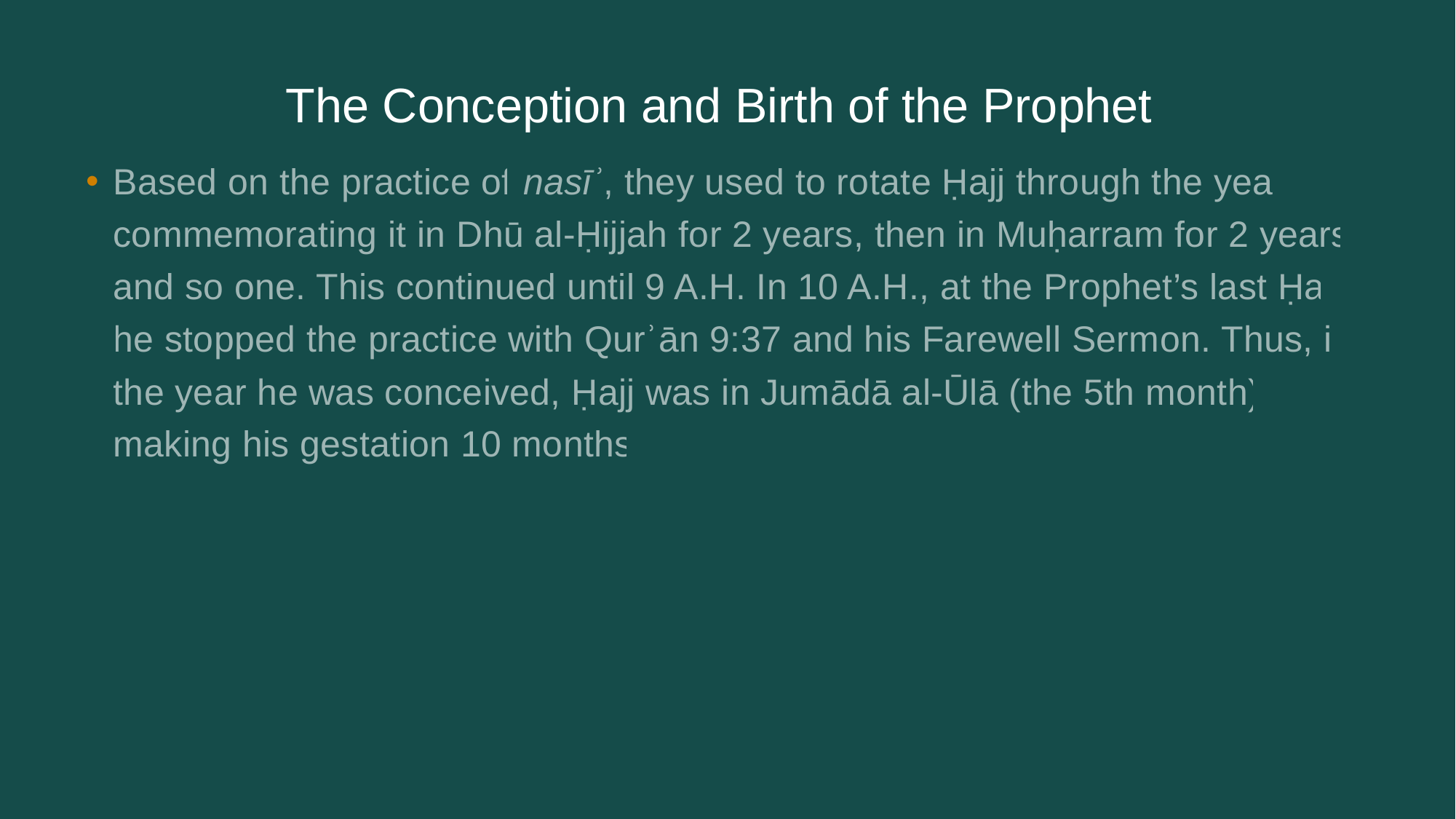

# The Conception and Birth of the Prophet
Based on the practice of nasīʾ, they used to rotate Ḥajj through the year commemorating it in Dhū al-Ḥijjah for 2 years, then in Muḥarram for 2 years, and so one. This continued until 9 A.H. In 10 A.H., at the Prophet’s last Ḥajj he stopped the practice with Qurʾān 9:37 and his Farewell Sermon. Thus, in the year he was conceived, Ḥajj was in Jumādā al-Ūlā (the 5th month), making his gestation 10 months